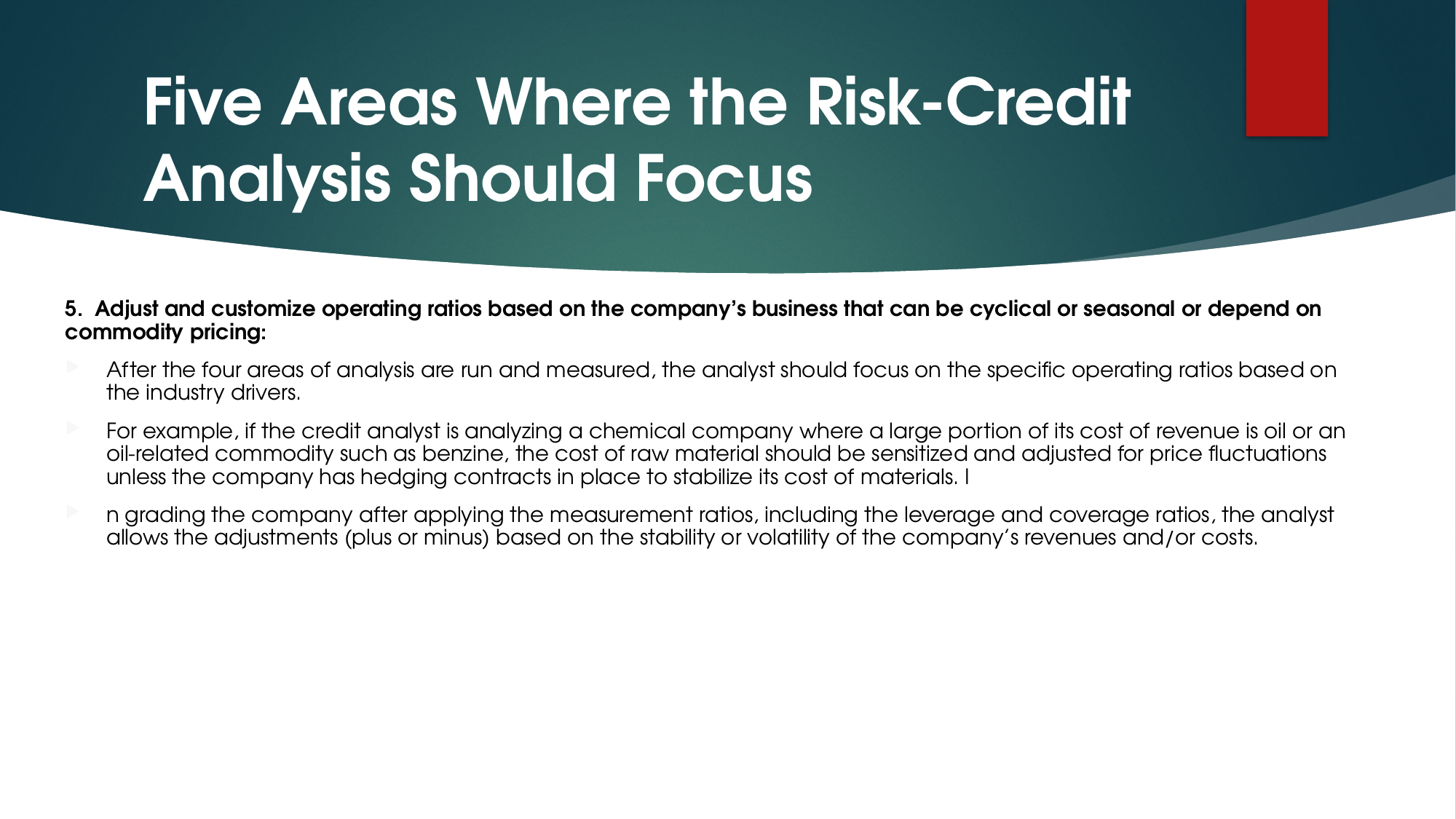

# Five Areas Where the Risk-Credit Analysis Should Focus

5.  Adjust and customize operating ratios based on the company’s business that can be cyclical or seasonal or depend on commodity pricing:
After the four areas of analysis are run and measured, the analyst should focus on the specific operating ratios based on the industry drivers.
For example, if the credit analyst is analyzing a chemical company where a large portion of its cost of revenue is oil or an oil-related commodity such as benzine, the cost of raw material should be sensitized and adjusted for price fluctuations unless the company has hedging contracts in place to stabilize its cost of materials. I
n grading the company after applying the measurement ratios, including the leverage and coverage ratios, the analyst allows the adjustments (plus or minus) based on the stability or volatility of the company’s revenues and/or costs.